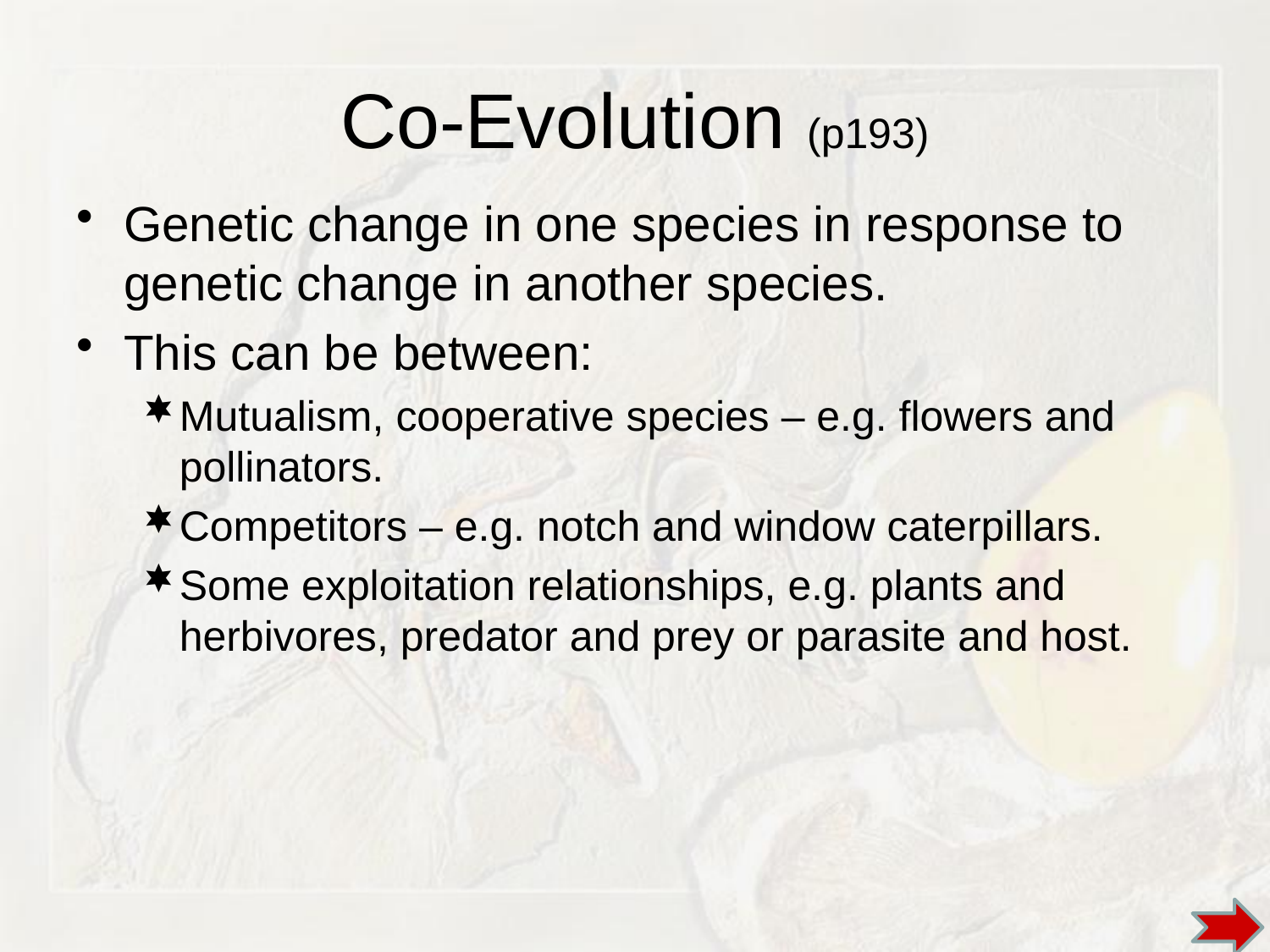

# Co-Evolution (p193)
Genetic change in one species in response to genetic change in another species.
This can be between:
Mutualism, cooperative species – e.g. flowers and pollinators.
Competitors – e.g. notch and window caterpillars.
Some exploitation relationships, e.g. plants and herbivores, predator and prey or parasite and host.